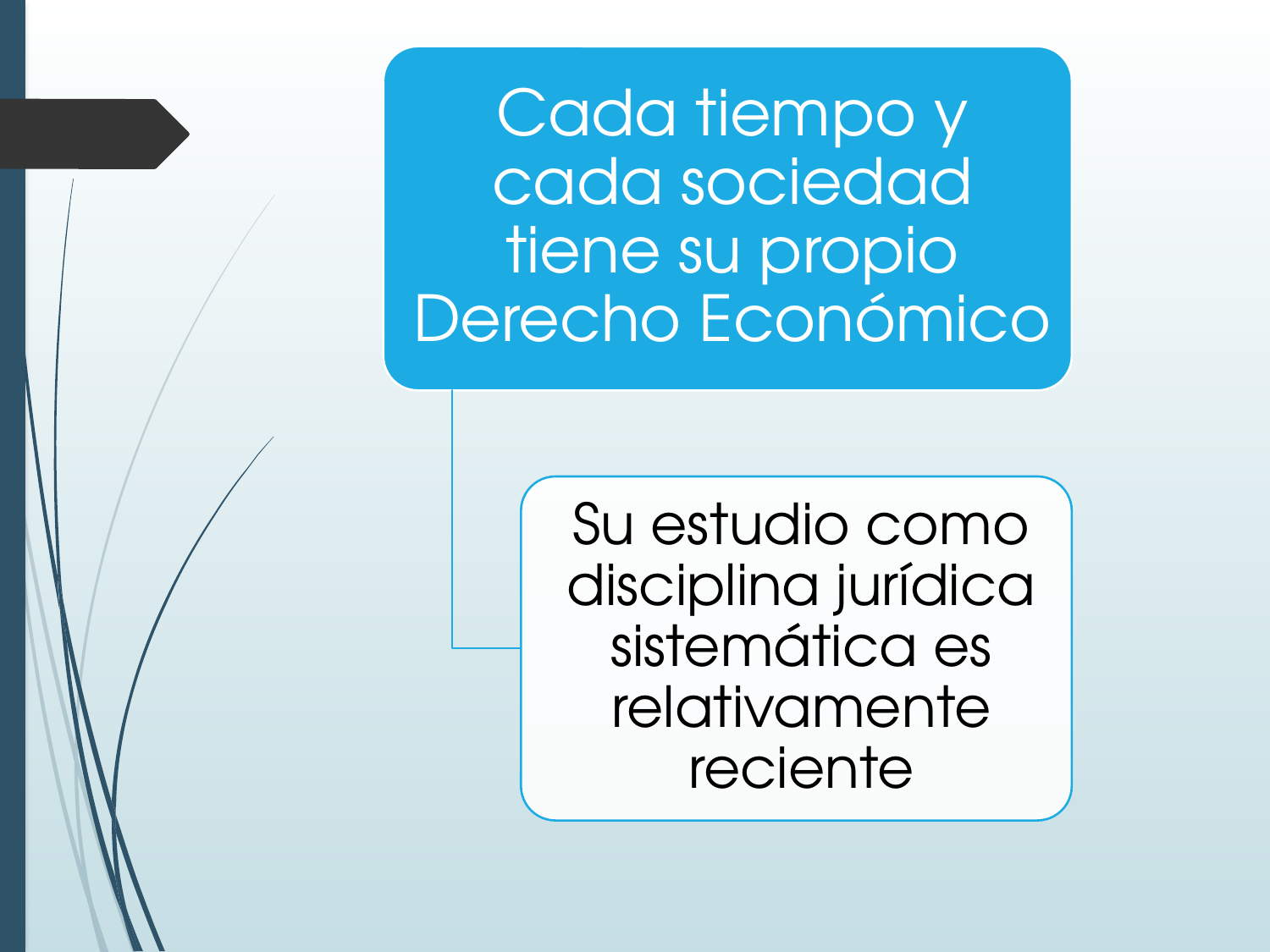

Cada tiempo y cada sociedad tiene su propio Derecho Económico
Su estudio como disciplina jurídica sistemática es relativamente reciente